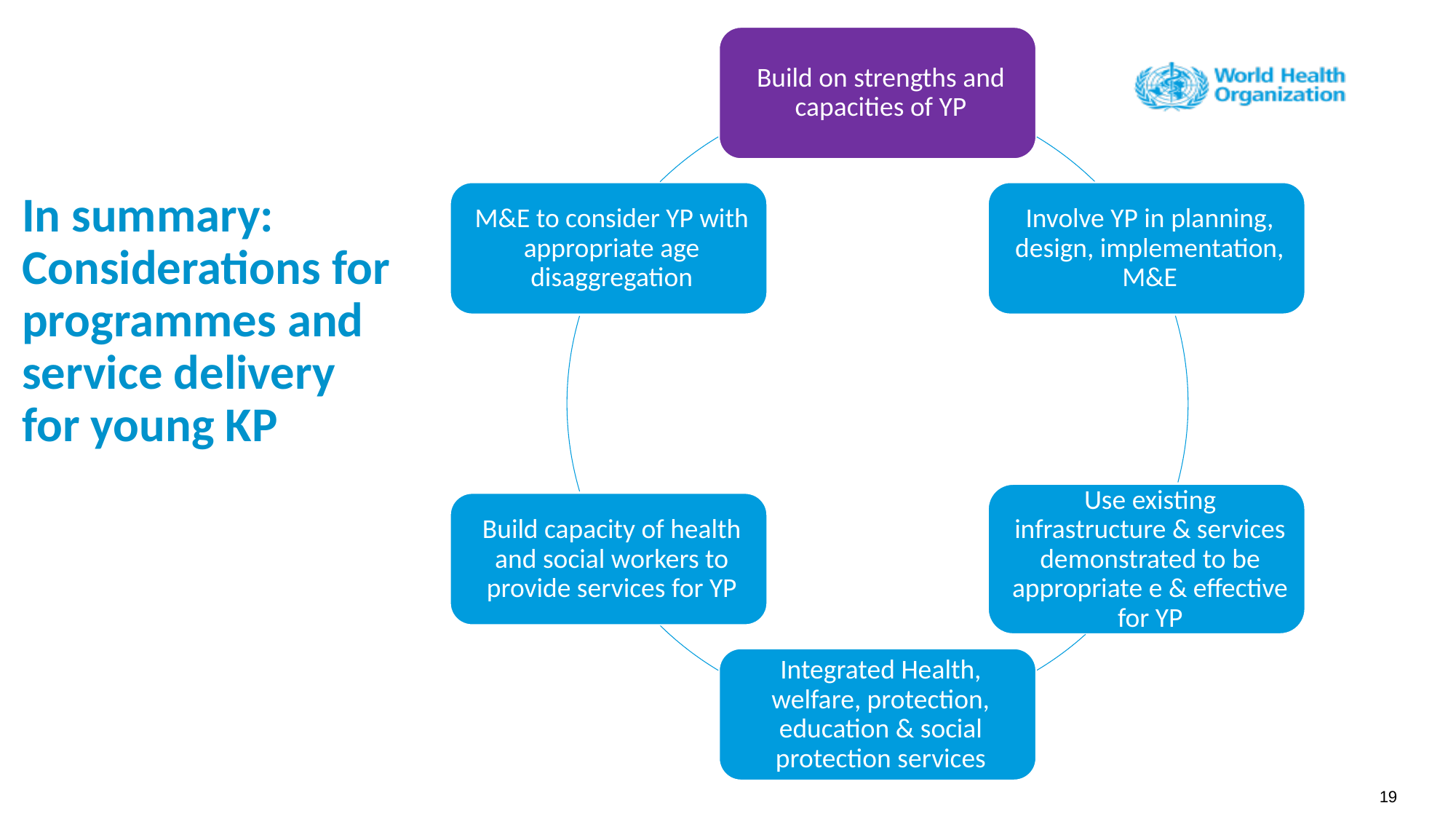

Build on strengths and capacities of YP
Involve YP in planning, design, implementation, M&E
Use existing infrastructure & services demonstrated to be appropriate e & effective for YP
Integrated Health, welfare, protection, education & social protection services
Build capacity of health and social workers to provide services for YP
M&E to consider YP with appropriate age disaggregation
# In summary: Considerations for programmes and service delivery for young KP
19